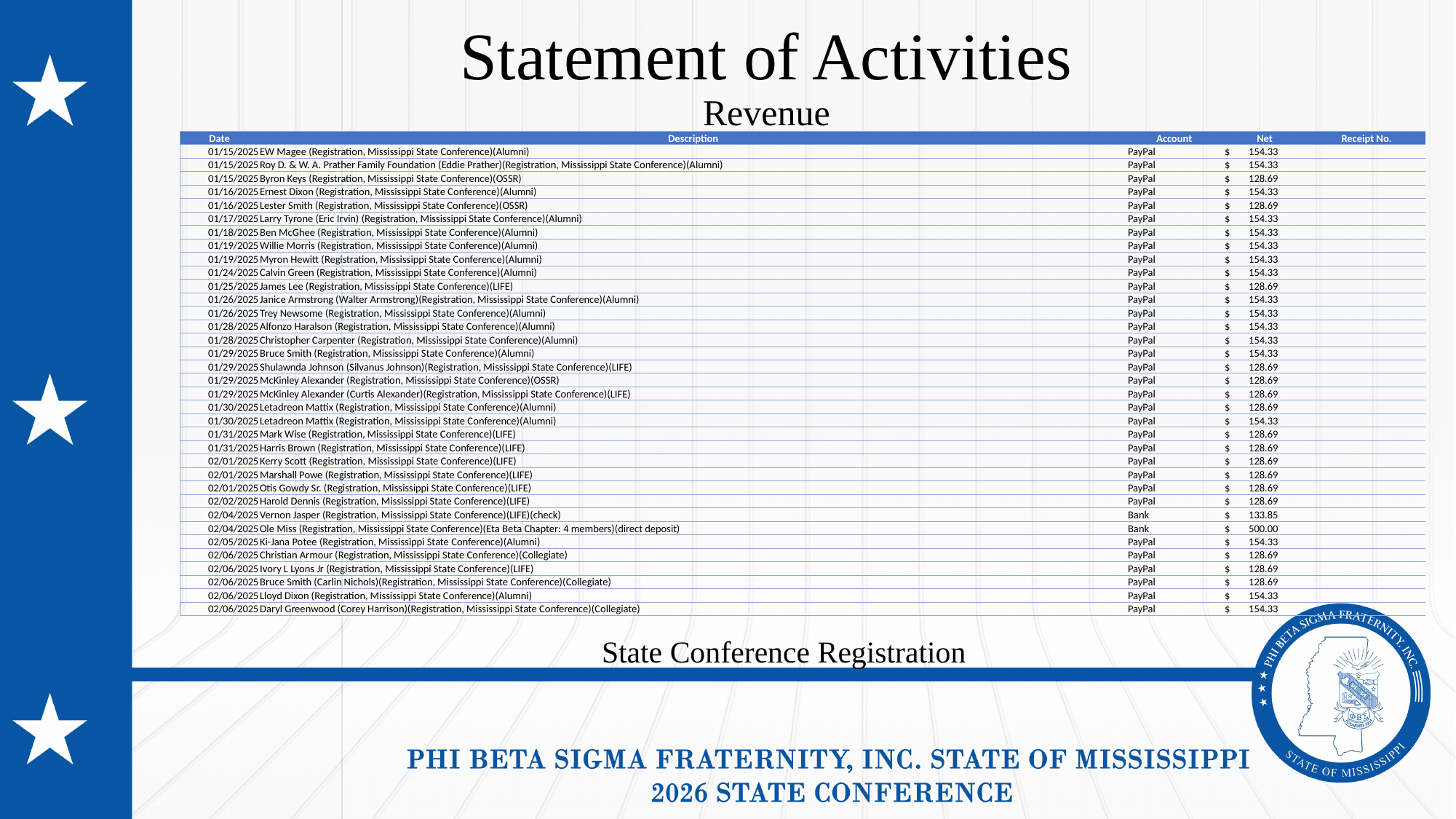

# Statement of Activities Revenue
| Date | Description | Account | Net | Receipt No. |
| --- | --- | --- | --- | --- |
| 01/15/2025 | EW Magee (Registration, Mississippi State Conference)(Alumni) | PayPal | $ 154.33 |  |
| 01/15/2025 | Roy D. & W. A. Prather Family Foundation (Eddie Prather)(Registration, Mississippi State Conference)(Alumni) | PayPal | $ 154.33 |  |
| 01/15/2025 | Byron Keys (Registration, Mississippi State Conference)(OSSR) | PayPal | $ 128.69 |  |
| 01/16/2025 | Ernest Dixon (Registration, Mississippi State Conference)(Alumni) | PayPal | $ 154.33 |  |
| 01/16/2025 | Lester Smith (Registration, Mississippi State Conference)(OSSR) | PayPal | $ 128.69 |  |
| 01/17/2025 | Larry Tyrone (Eric Irvin) (Registration, Mississippi State Conference)(Alumni) | PayPal | $ 154.33 |  |
| 01/18/2025 | Ben McGhee (Registration, Mississippi State Conference)(Alumni) | PayPal | $ 154.33 |  |
| 01/19/2025 | Willie Morris (Registration, Mississippi State Conference)(Alumni) | PayPal | $ 154.33 |  |
| 01/19/2025 | Myron Hewitt (Registration, Mississippi State Conference)(Alumni) | PayPal | $ 154.33 |  |
| 01/24/2025 | Calvin Green (Registration, Mississippi State Conference)(Alumni) | PayPal | $ 154.33 |  |
| 01/25/2025 | James Lee (Registration, Mississippi State Conference)(LIFE) | PayPal | $ 128.69 |  |
| 01/26/2025 | Janice Armstrong (Walter Armstrong)(Registration, Mississippi State Conference)(Alumni) | PayPal | $ 154.33 |  |
| 01/26/2025 | Trey Newsome (Registration, Mississippi State Conference)(Alumni) | PayPal | $ 154.33 |  |
| 01/28/2025 | Alfonzo Haralson (Registration, Mississippi State Conference)(Alumni) | PayPal | $ 154.33 |  |
| 01/28/2025 | Christopher Carpenter (Registration, Mississippi State Conference)(Alumni) | PayPal | $ 154.33 |  |
| 01/29/2025 | Bruce Smith (Registration, Mississippi State Conference)(Alumni) | PayPal | $ 154.33 |  |
| 01/29/2025 | Shulawnda Johnson (Silvanus Johnson)(Registration, Mississippi State Conference)(LIFE) | PayPal | $ 128.69 |  |
| 01/29/2025 | McKinley Alexander (Registration, Mississippi State Conference)(OSSR) | PayPal | $ 128.69 |  |
| 01/29/2025 | McKinley Alexander (Curtis Alexander)(Registration, Mississippi State Conference)(LIFE) | PayPal | $ 128.69 |  |
| 01/30/2025 | Letadreon Mattix (Registration, Mississippi State Conference)(Alumni) | PayPal | $ 128.69 |  |
| 01/30/2025 | Letadreon Mattix (Registration, Mississippi State Conference)(Alumni) | PayPal | $ 154.33 |  |
| 01/31/2025 | Mark Wise (Registration, Mississippi State Conference)(LIFE) | PayPal | $ 128.69 |  |
| 01/31/2025 | Harris Brown (Registration, Mississippi State Conference)(LIFE) | PayPal | $ 128.69 |  |
| 02/01/2025 | Kerry Scott (Registration, Mississippi State Conference)(LIFE) | PayPal | $ 128.69 |  |
| 02/01/2025 | Marshall Powe (Registration, Mississippi State Conference)(LIFE) | PayPal | $ 128.69 |  |
| 02/01/2025 | Otis Gowdy Sr. (Registration, Mississippi State Conference)(LIFE) | PayPal | $ 128.69 |  |
| 02/02/2025 | Harold Dennis (Registration, Mississippi State Conference)(LIFE) | PayPal | $ 128.69 |  |
| 02/04/2025 | Vernon Jasper (Registration, Mississippi State Conference)(LIFE)(check) | Bank | $ 133.85 |  |
| 02/04/2025 | Ole Miss (Registration, Mississippi State Conference)(Eta Beta Chapter: 4 members)(direct deposit) | Bank | $ 500.00 |  |
| 02/05/2025 | Ki-Jana Potee (Registration, Mississippi State Conference)(Alumni) | PayPal | $ 154.33 |  |
| 02/06/2025 | Christian Armour (Registration, Mississippi State Conference)(Collegiate) | PayPal | $ 128.69 |  |
| 02/06/2025 | Ivory L Lyons Jr (Registration, Mississippi State Conference)(LIFE) | PayPal | $ 128.69 |  |
| 02/06/2025 | Bruce Smith (Carlin Nichols)(Registration, Mississippi State Conference)(Collegiate) | PayPal | $ 128.69 |  |
| 02/06/2025 | Lloyd Dixon (Registration, Mississippi State Conference)(Alumni) | PayPal | $ 154.33 |  |
| 02/06/2025 | Daryl Greenwood (Corey Harrison)(Registration, Mississippi State Conference)(Collegiate) | PayPal | $ 154.33 |  |

State Conference Registration